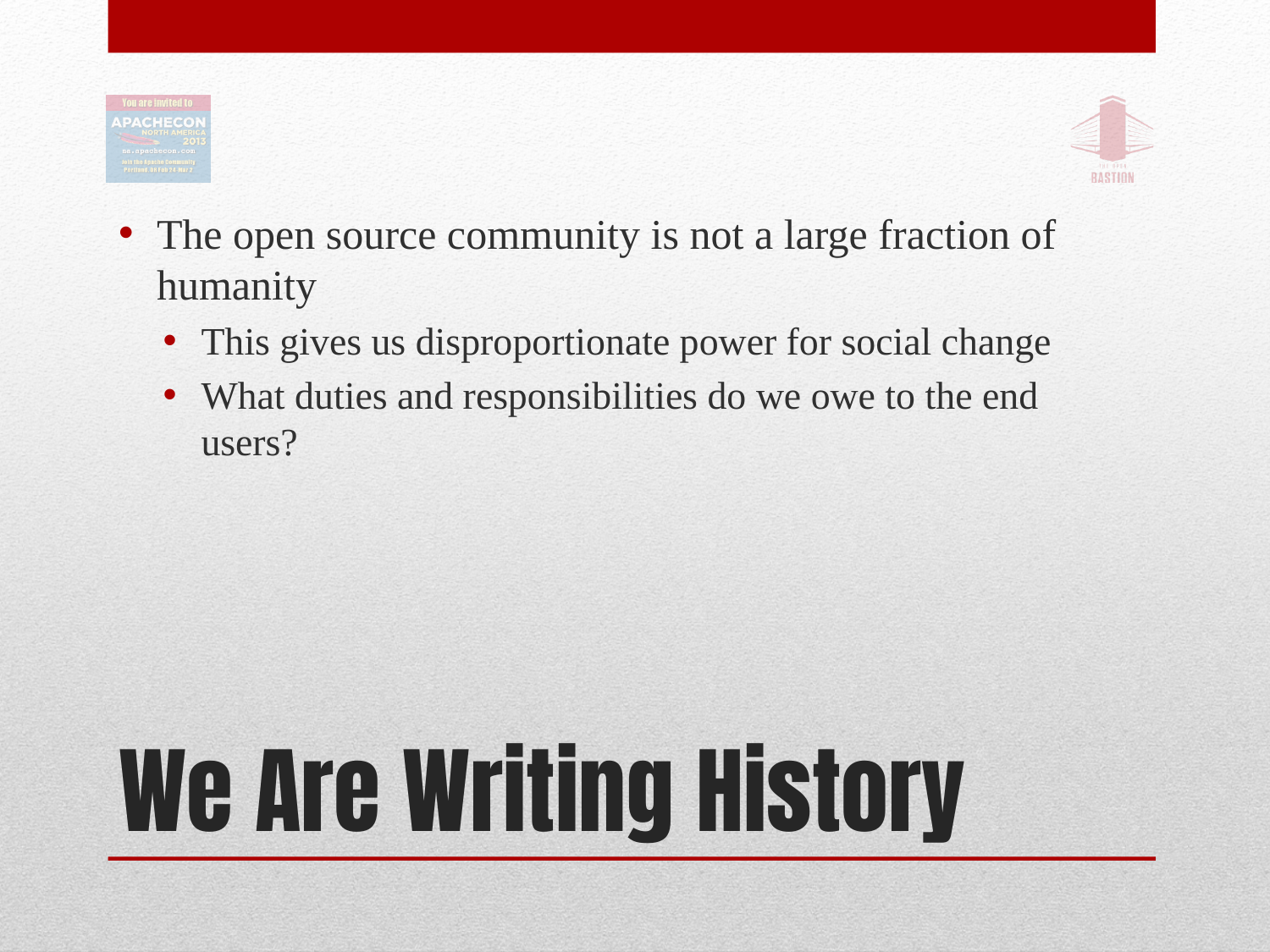

The open source community is not a large fraction of humanity
This gives us disproportionate power for social change
What duties and responsibilities do we owe to the end users?

# We Are Writing History